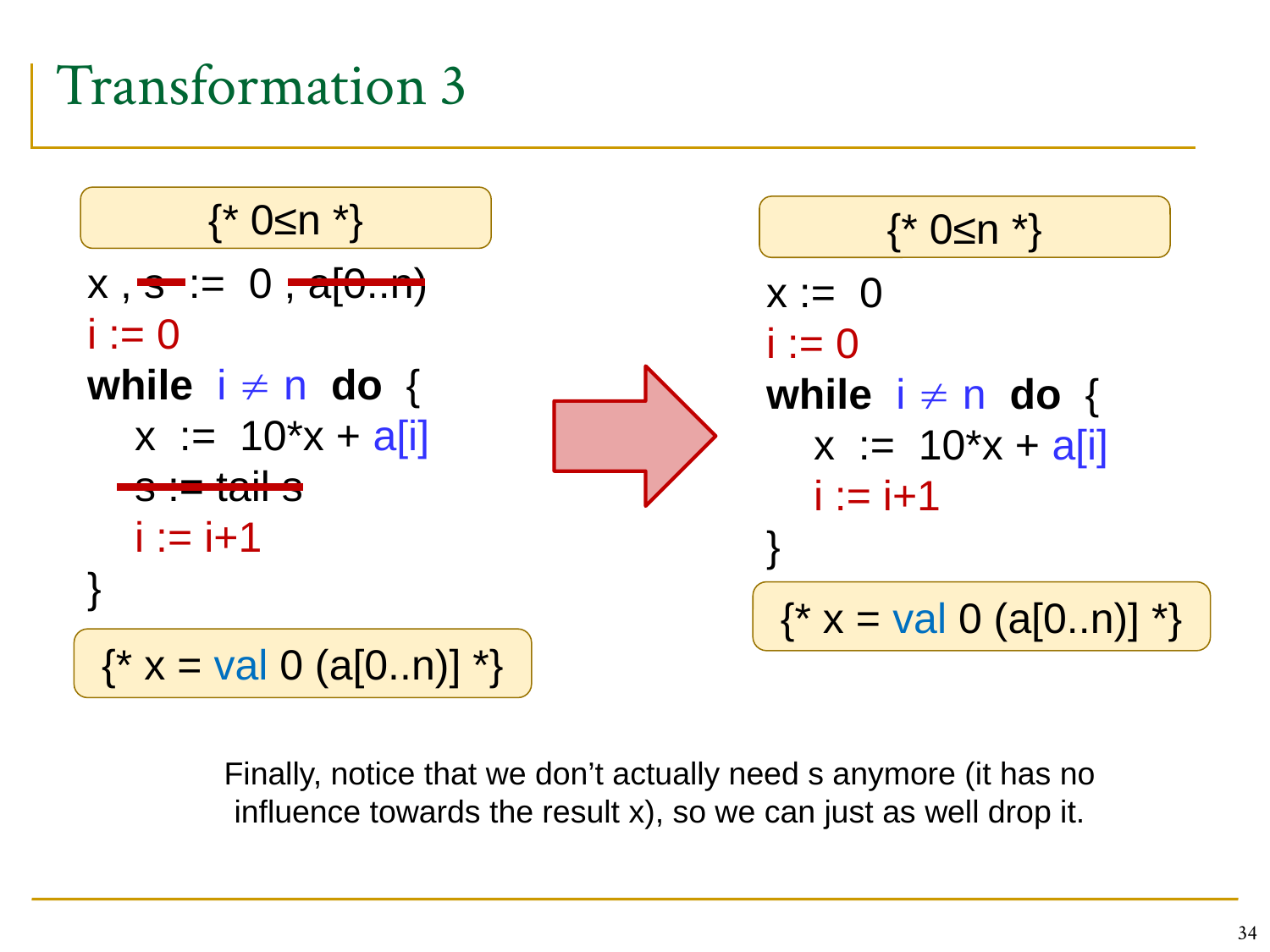

# Transformation 3
{* 0≤n *}
{* 0≤n *}
x , s  :=  0 , a[0..n)
i := 0
while  i ≠ n  do  {
    x  :=  10*x + a[i]
    s := tail s
    i := i+1
}
x :=  0
i := 0
while  i ≠ n  do  {
    x  :=  10*x + a[i]
    i := i+1
}

{* x = val 0 (a[0..n)] *}
{* x = val 0 (a[0..n)] *}
Finally, notice that we don’t actually need s anymore (it has no influence towards the result x), so we can just as well drop it.
34